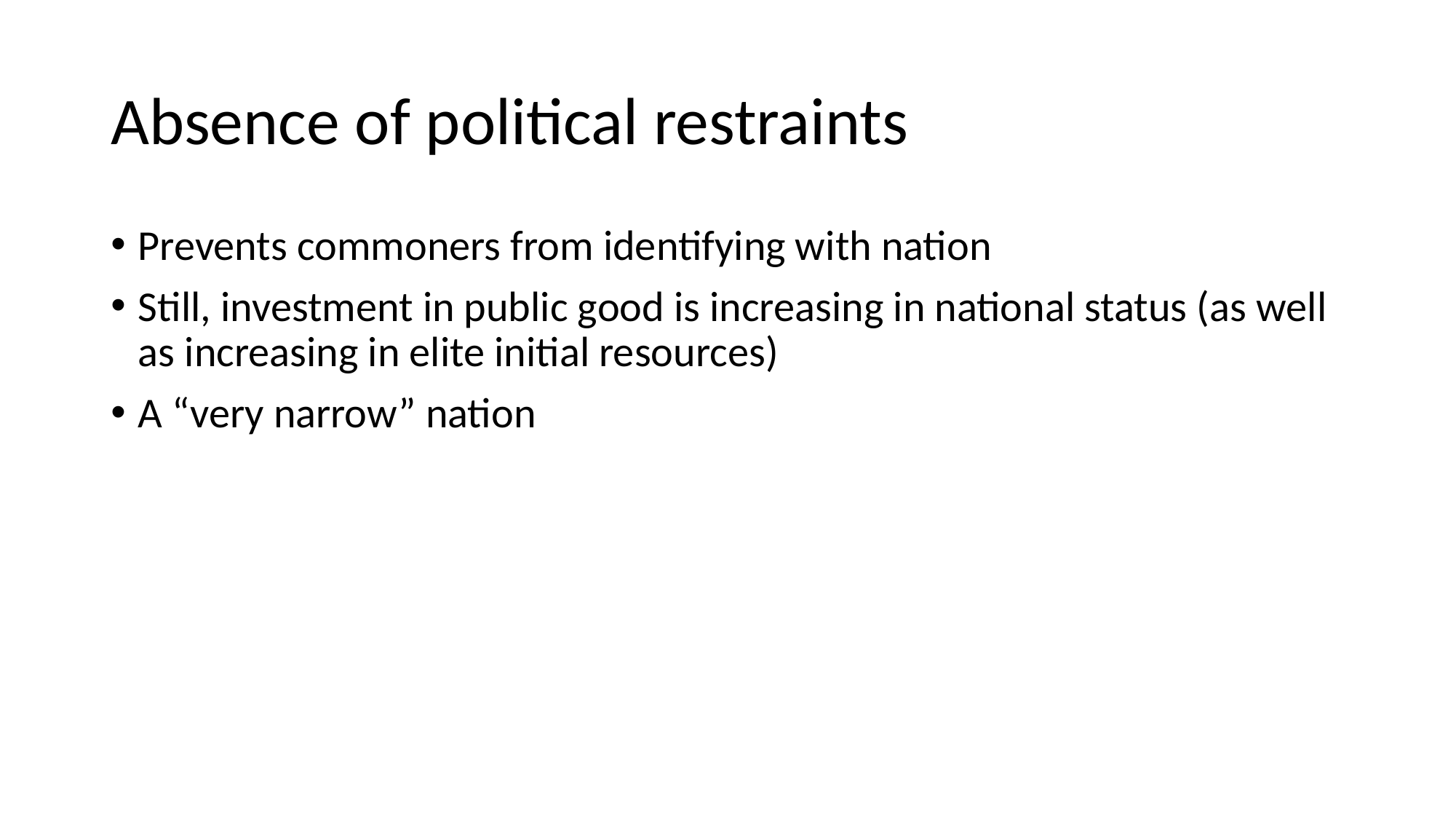

# Absence of political restraints
Prevents commoners from identifying with nation
Still, investment in public good is increasing in national status (as well as increasing in elite initial resources)
A “very narrow” nation